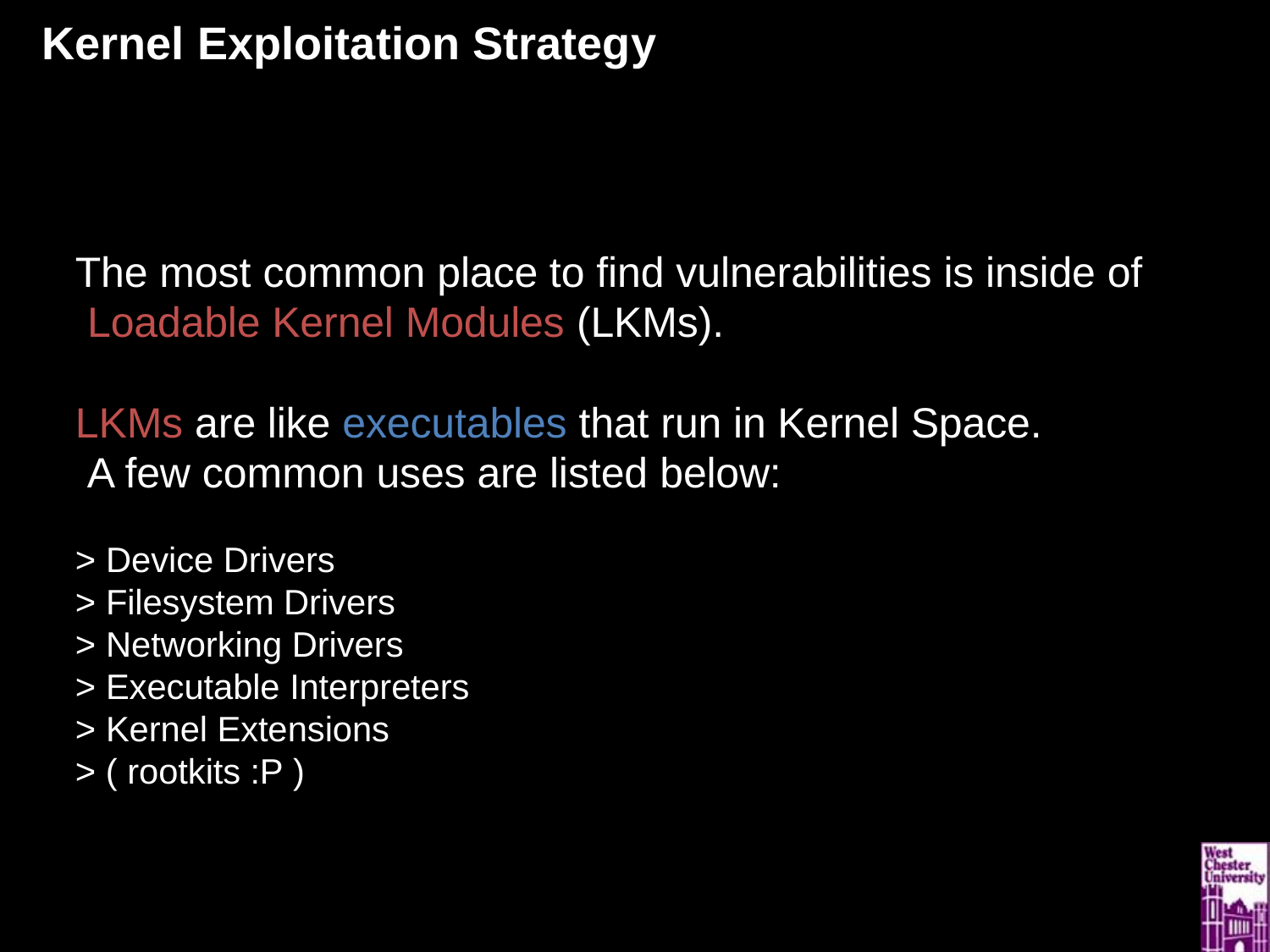

# Kernel Exploitation Strategy

The most common place to find vulnerabilities is inside of  Loadable Kernel Modules (LKMs).
LKMs are like executables that run in Kernel Space.  A few common uses are listed below:
> Device Drivers
> Filesystem Drivers
> Networking Drivers
> Executable Interpreters
> Kernel Extensions
> ( rootkits :P )